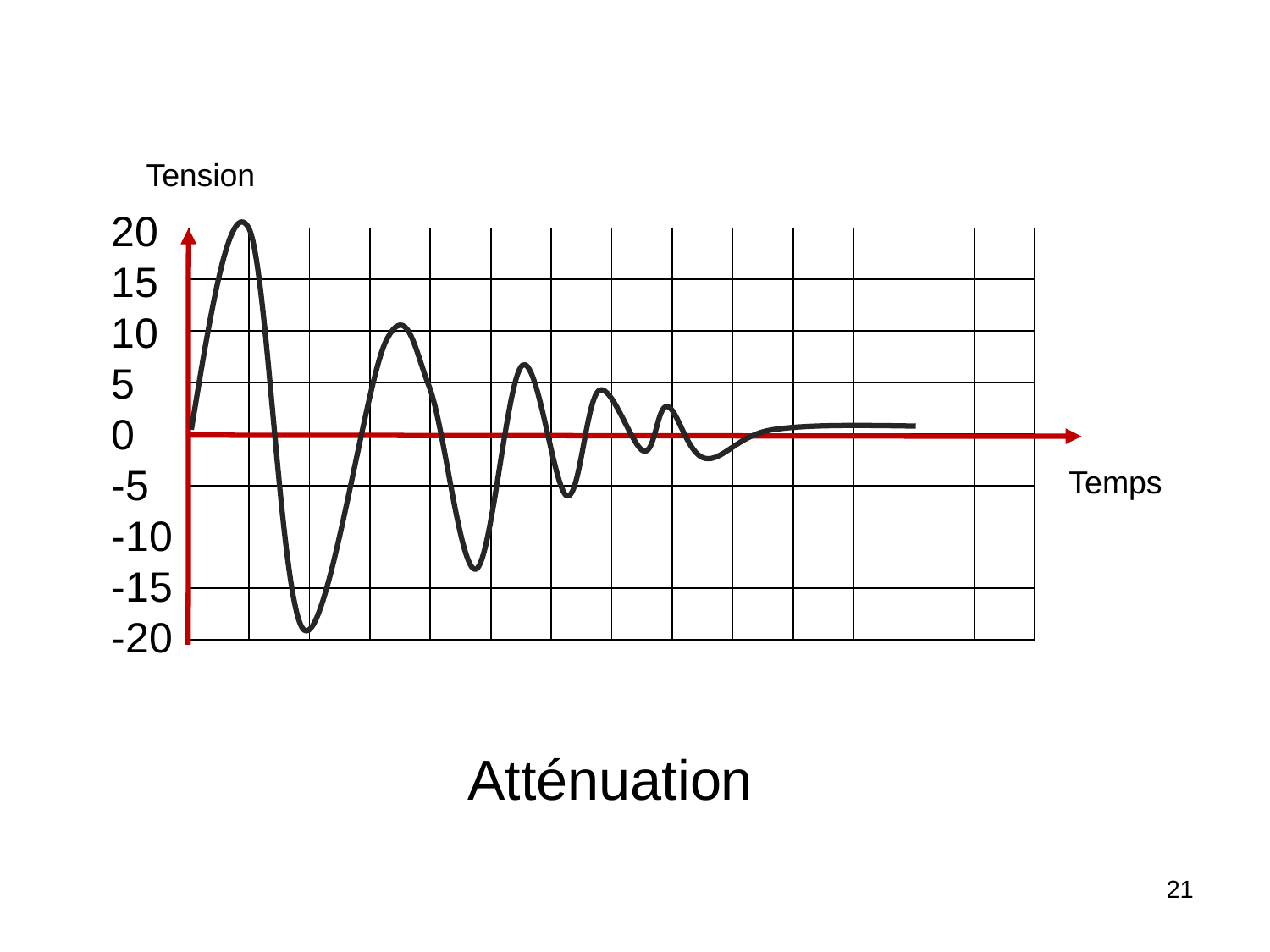

Tension

20
15
10
5
0
-5
-10
-15
-20
|  |  |  |  |  |  |  |  |  |  |  |  |  |  |
| --- | --- | --- | --- | --- | --- | --- | --- | --- | --- | --- | --- | --- | --- |
|  |  |  |  |  |  |  |  |  |  |  |  |  |  |
|  |  |  |  |  |  |  |  |  |  |  |  |  |  |
|  |  |  |  |  |  |  |  |  |  |  |  |  |  |
|  |  |  |  |  |  |  |  |  |  |  |  |  |  |
|  |  |  |  |  |  |  |  |  |  |  |  |  |  |
|  |  |  |  |  |  |  |  |  |  |  |  |  |  |
|  |  |  |  |  |  |  |  |  |  |  |  |  |  |
Temps
# Atténuation
21